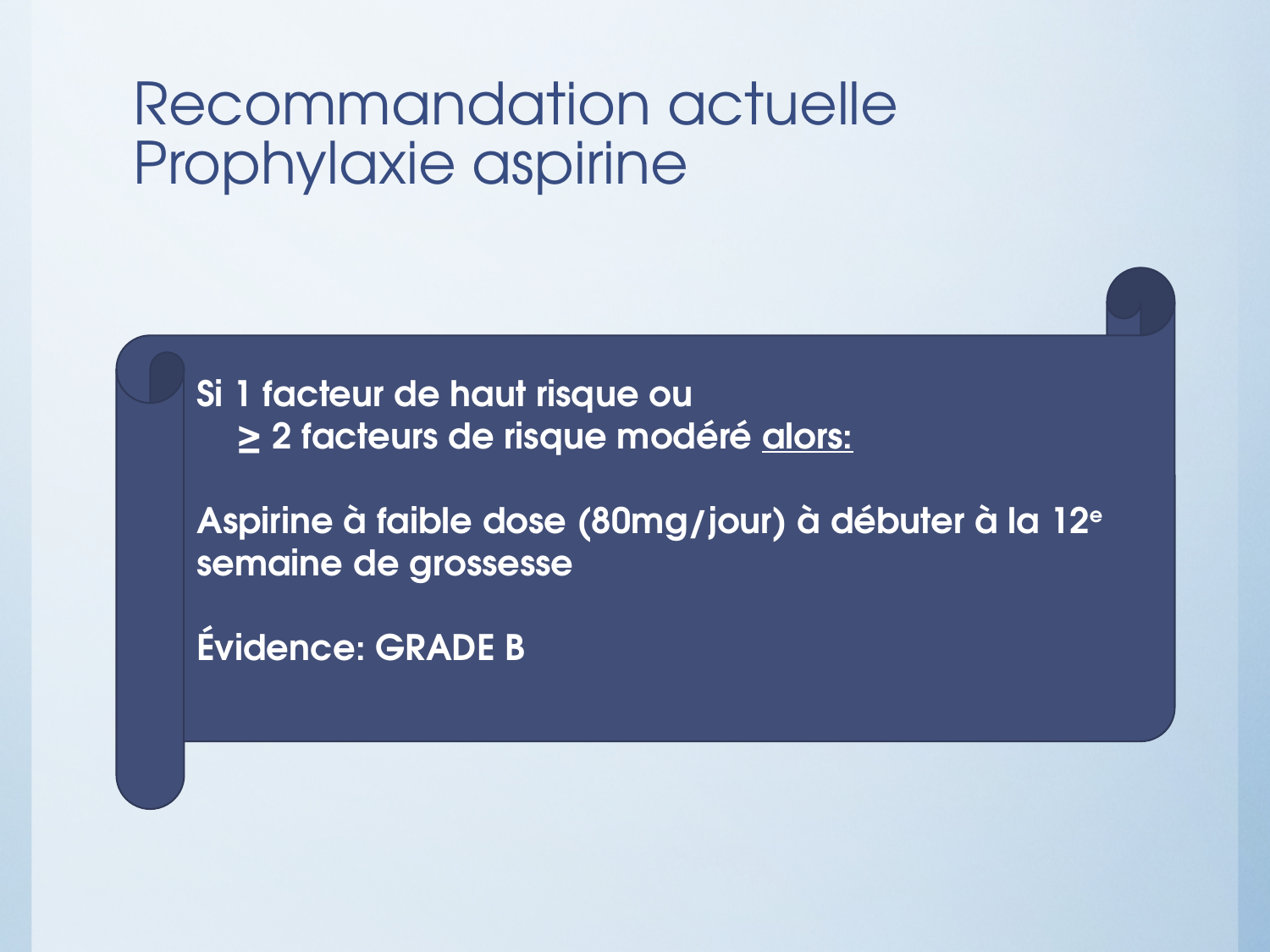

# Recommandation actuelle Prophylaxie aspirine
Si 1 facteur de haut risque ou
    ≥ 2 facteurs de risque modéré alors:

Aspirine à faible dose (80mg/jour) à débuter à la 12e semaine de grossesse

Évidence: GRADE B